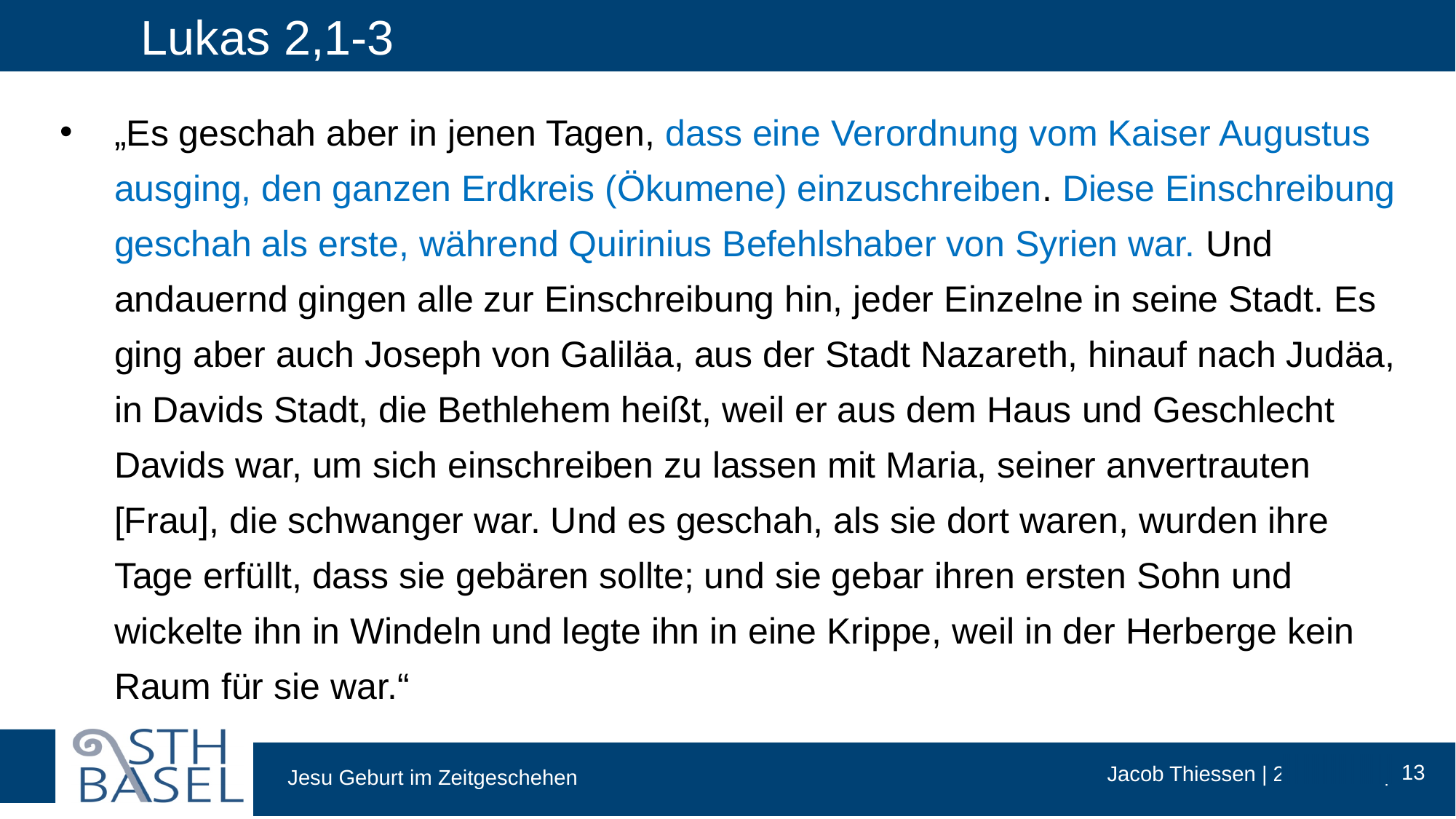

# Lukas 2,1-3
„Es geschah aber in jenen Tagen, dass eine Verordnung vom Kaiser Augustus ausging, den ganzen Erdkreis (Ökumene) einzuschreiben. Diese Einschreibung geschah als erste, während Quirinius Befehlshaber von Syrien war. Und andauernd gingen alle zur Einschreibung hin, jeder Einzelne in seine Stadt. Es ging aber auch Joseph von Galiläa, aus der Stadt Nazareth, hinauf nach Judäa, in Davids Stadt, die Bethlehem heißt, weil er aus dem Haus und Geschlecht Davids war, um sich einschreiben zu lassen mit Maria, seiner anvertrauten [Frau], die schwanger war. Und es geschah, als sie dort waren, wurden ihre Tage erfüllt, dass sie gebären sollte; und sie gebar ihren ersten Sohn und wickelte ihn in Windeln und legte ihn in eine Krippe, weil in der Herberge kein Raum für sie war.“
Jesu Geburt im Zeitgeschehen
13